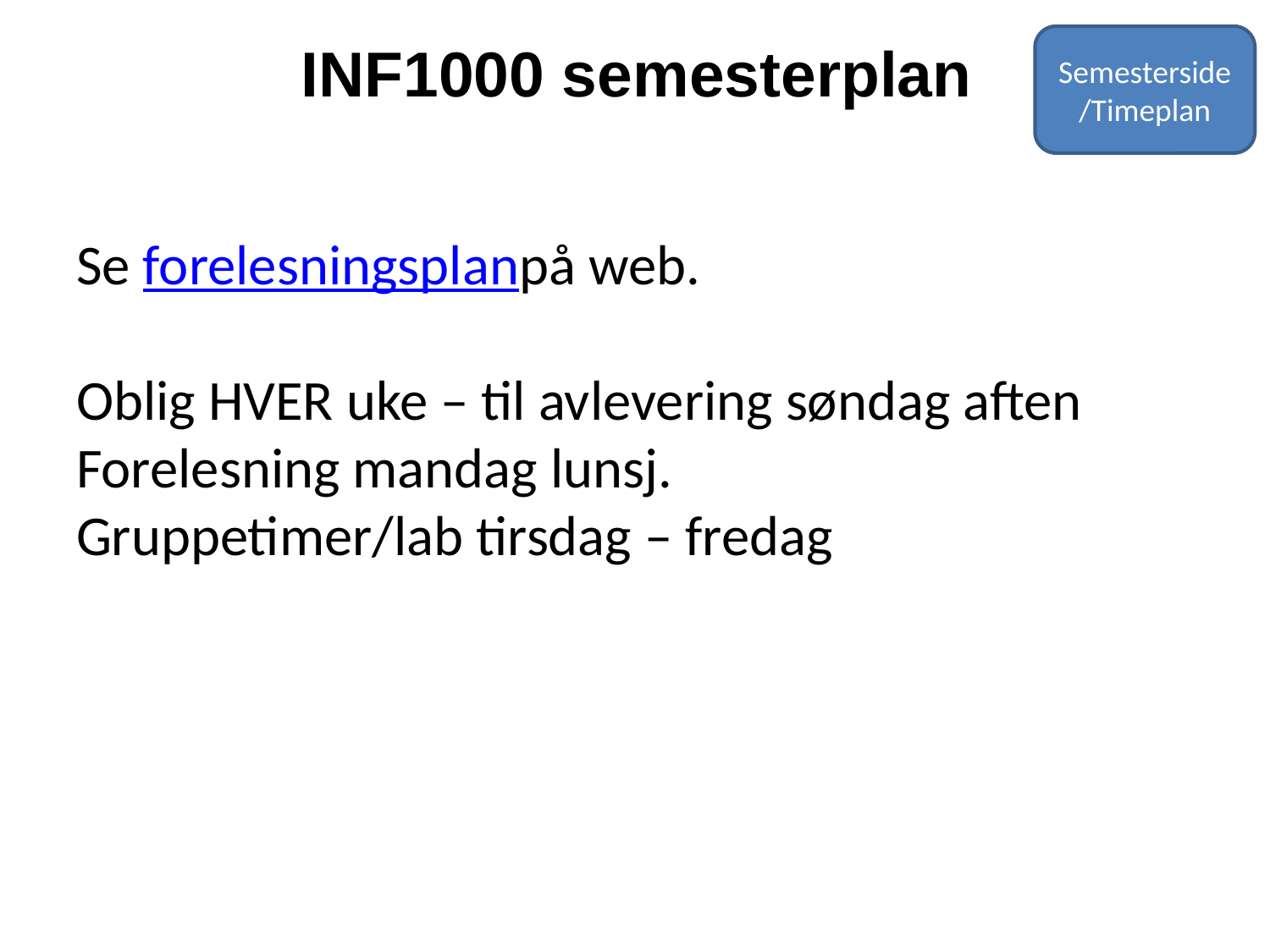

# INF1000 semesterplan
Semesterside/Timeplan
Se forelesningsplanpå web.

Oblig HVER uke – til avlevering søndag aften
Forelesning mandag lunsj.
Gruppetimer/lab tirsdag – fredag